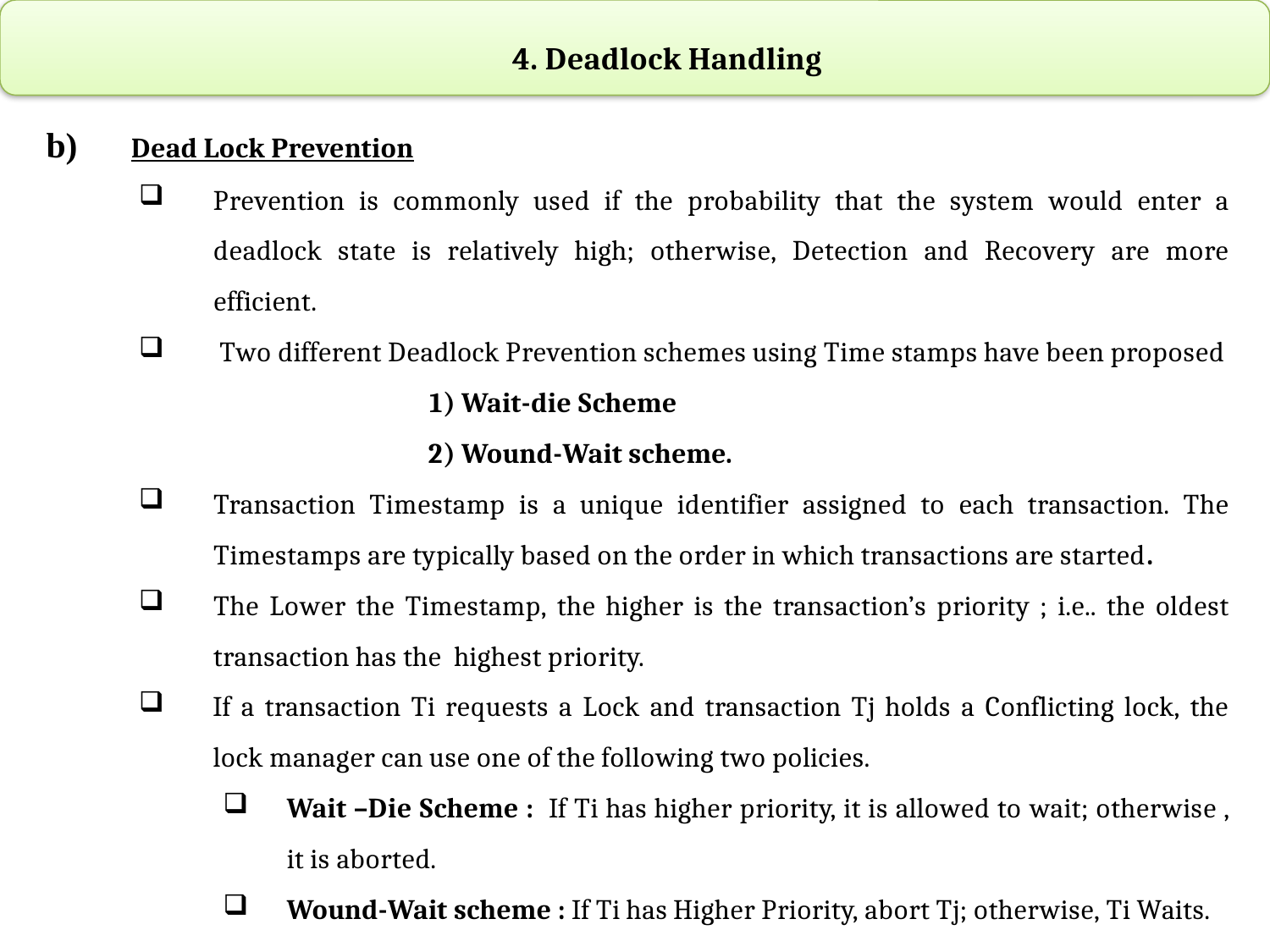

4. Deadlock Handling
b)	Dead Lock Prevention
Prevention is commonly used if the probability that the system would enter a deadlock state is relatively high; otherwise, Detection and Recovery are more efficient.
 Two different Deadlock Prevention schemes using Time stamps have been proposed
				1) Wait-die Scheme
				2) Wound-Wait scheme.
Transaction Timestamp is a unique identifier assigned to each transaction. The Timestamps are typically based on the order in which transactions are started.
The Lower the Timestamp, the higher is the transaction’s priority ; i.e.. the oldest transaction has the  highest priority.
If a transaction Ti requests a Lock and transaction Tj holds a Conflicting lock, the lock manager can use one of the following two policies.
Wait –Die Scheme :  If Ti has higher priority, it is allowed to wait; otherwise , it is aborted.
Wound-Wait scheme : If Ti has Higher Priority, abort Tj; otherwise, Ti Waits.